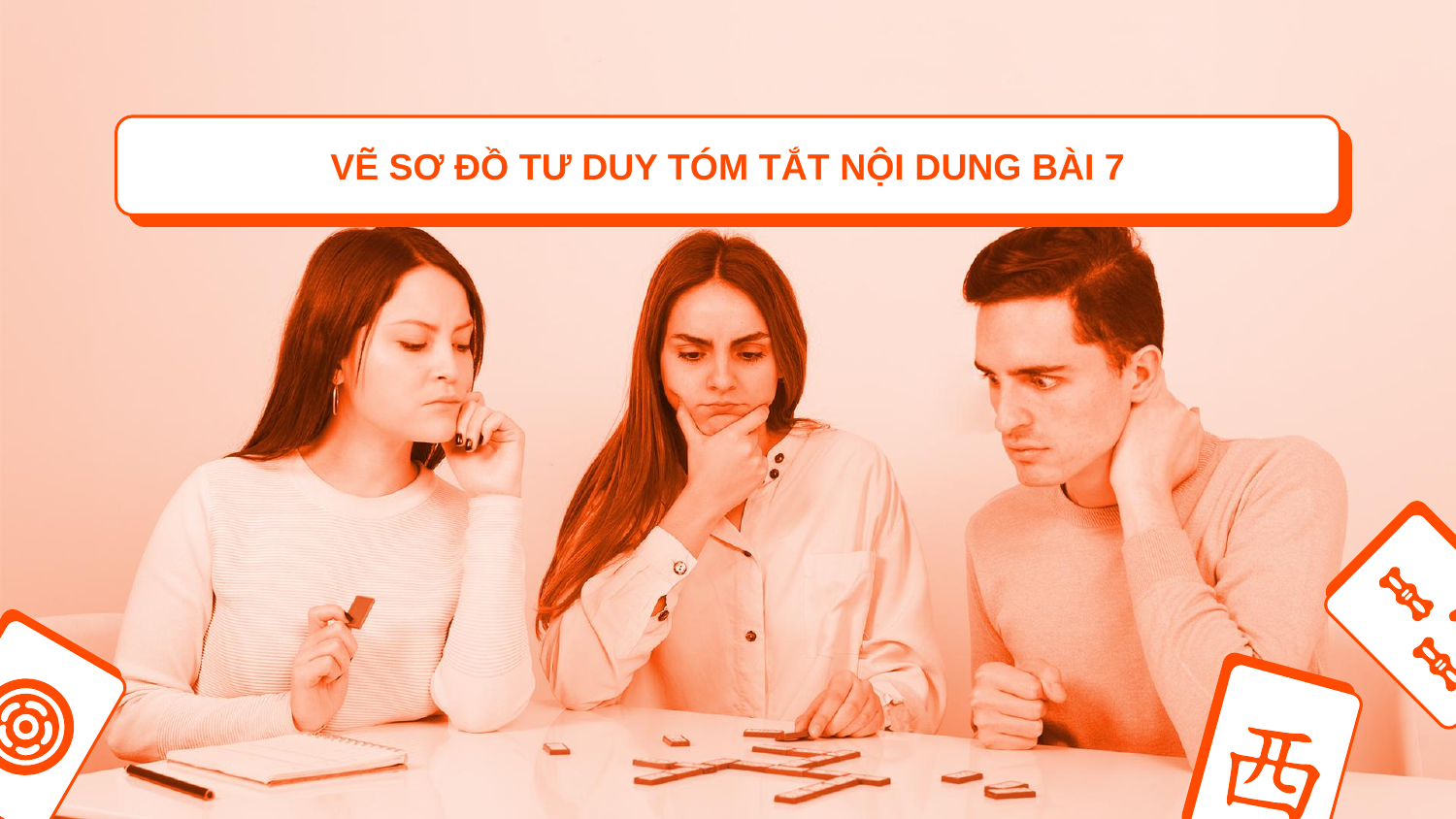

# VẼ SƠ ĐỒ TƯ DUY TÓM TẮT NỘI DUNG BÀI 7